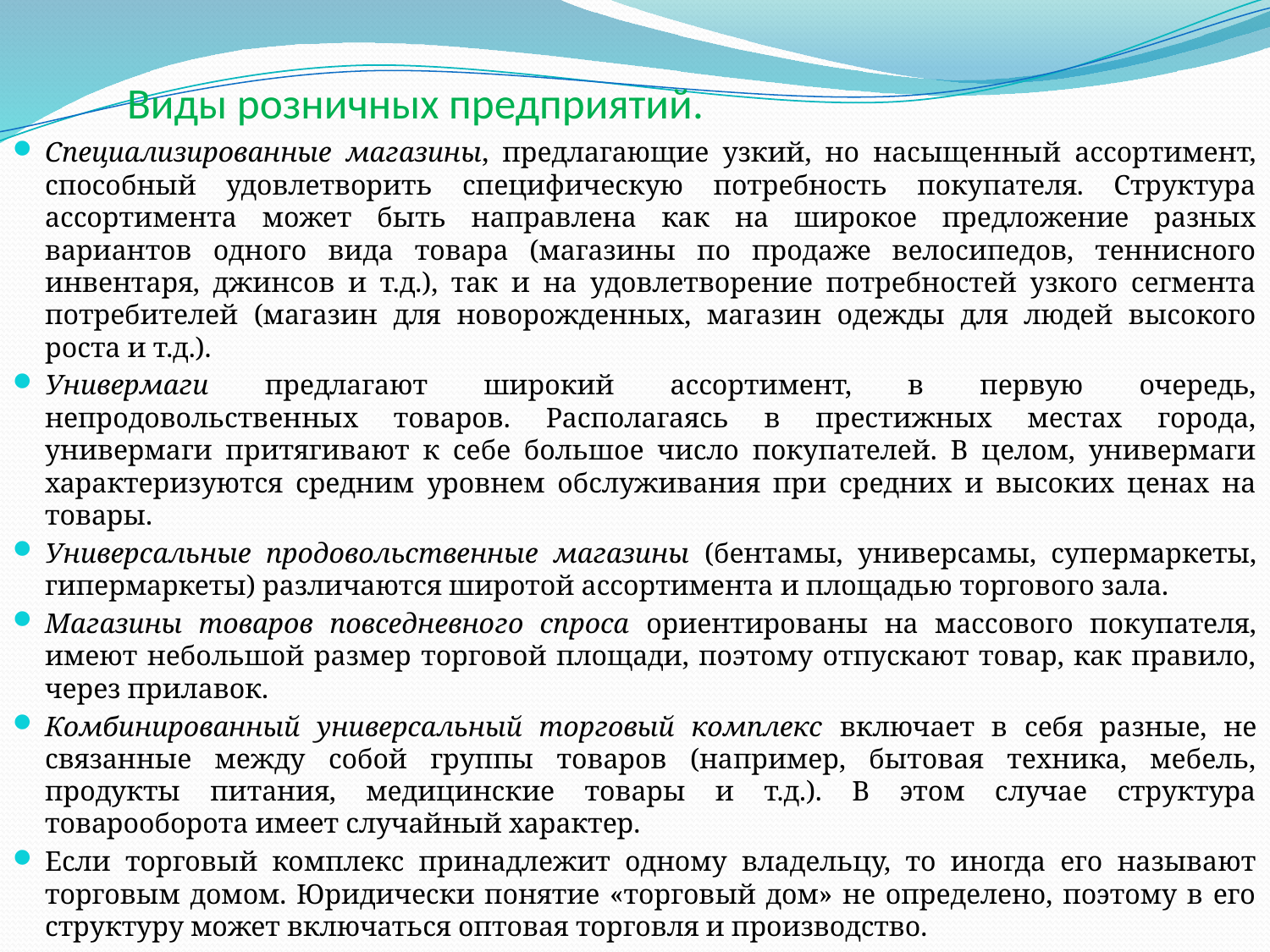

# Виды розничных предприятий.
Специализированные магазины, предлагающие узкий, но насыщенный ассортимент, способный удовлетворить специфическую потребность покупателя. Структура ассортимента может быть направлена как на широкое предложение разных вариантов одного вида товара (магазины по продаже велосипедов, теннисного инвентаря, джинсов и т.д.), так и на удовлетворение потребностей узкого сегмента потребителей (магазин для новорожденных, магазин одежды для людей высокого роста и т.д.).
Универмаги предлагают широкий ассортимент, в первую очередь, непродовольственных товаров. Располагаясь в престижных местах города, универмаги притягивают к себе большое число покупателей. В целом, универмаги характеризуются средним уровнем обслуживания при средних и высоких ценах на товары.
Универсальные продовольственные магазины (бентамы, универсамы, супермаркеты, гипермаркеты) различаются широтой ассортимента и площадью торгового зала.
Магазины товаров повседневного спроса ориентированы на массового покупателя, имеют небольшой размер торговой площади, поэтому отпускают товар, как правило, через прилавок.
Комбинированный универсальный торговый комплекс включает в себя разные, не связанные между собой группы товаров (например, бытовая техника, мебель, продукты питания, медицинские товары и т.д.). В этом случае структура товарооборота имеет случайный характер.
Если торговый комплекс принадлежит одному владельцу, то иногда его называют торговым домом. Юридически понятие «торговый дом» не определено, поэтому в его структуру может включаться оптовая торговля и производство.